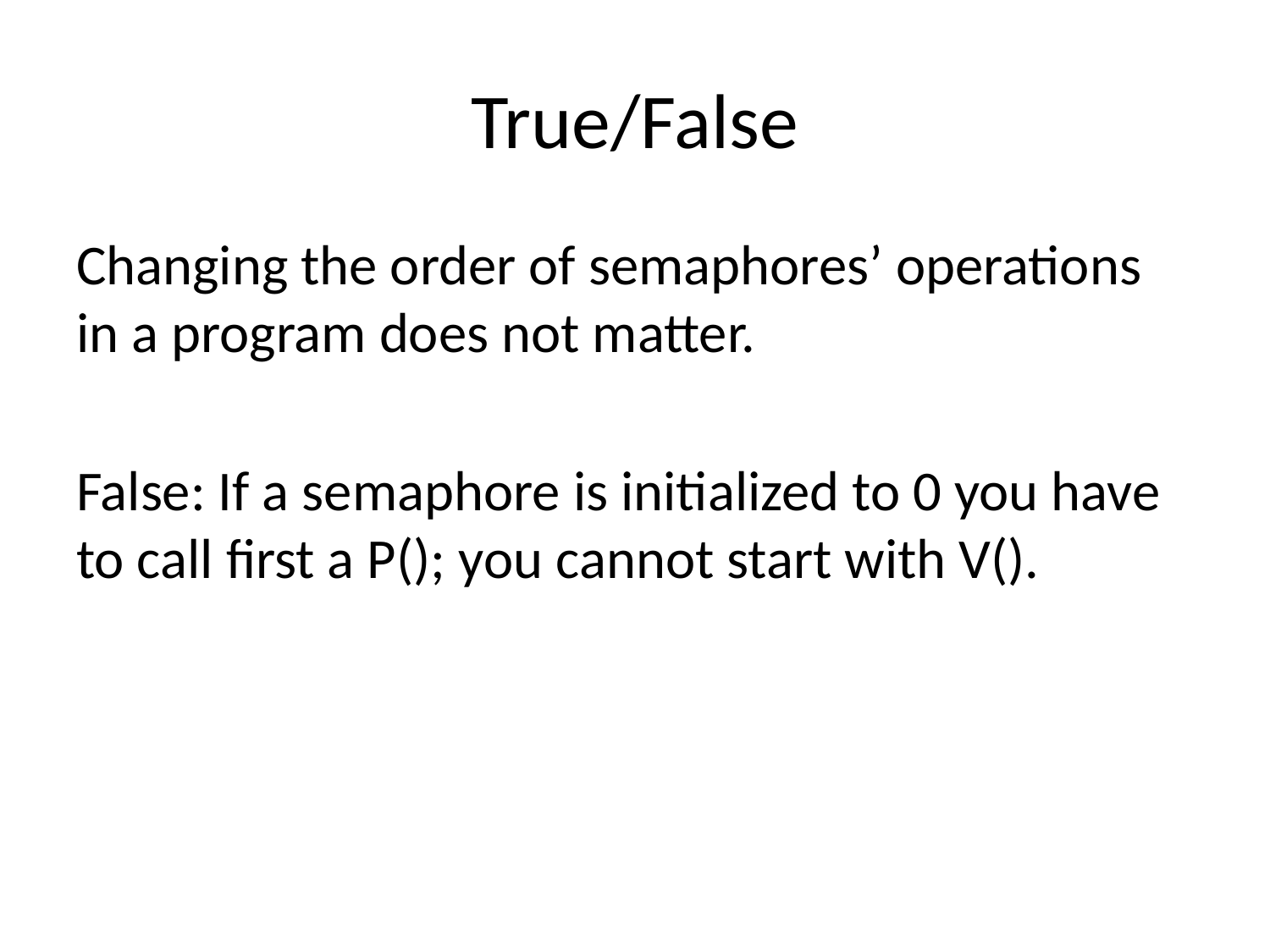

# True/False
Changing the order of semaphores’ operations in a program does not matter.

False: If a semaphore is initialized to 0 you have to call first a P(); you cannot start with V().